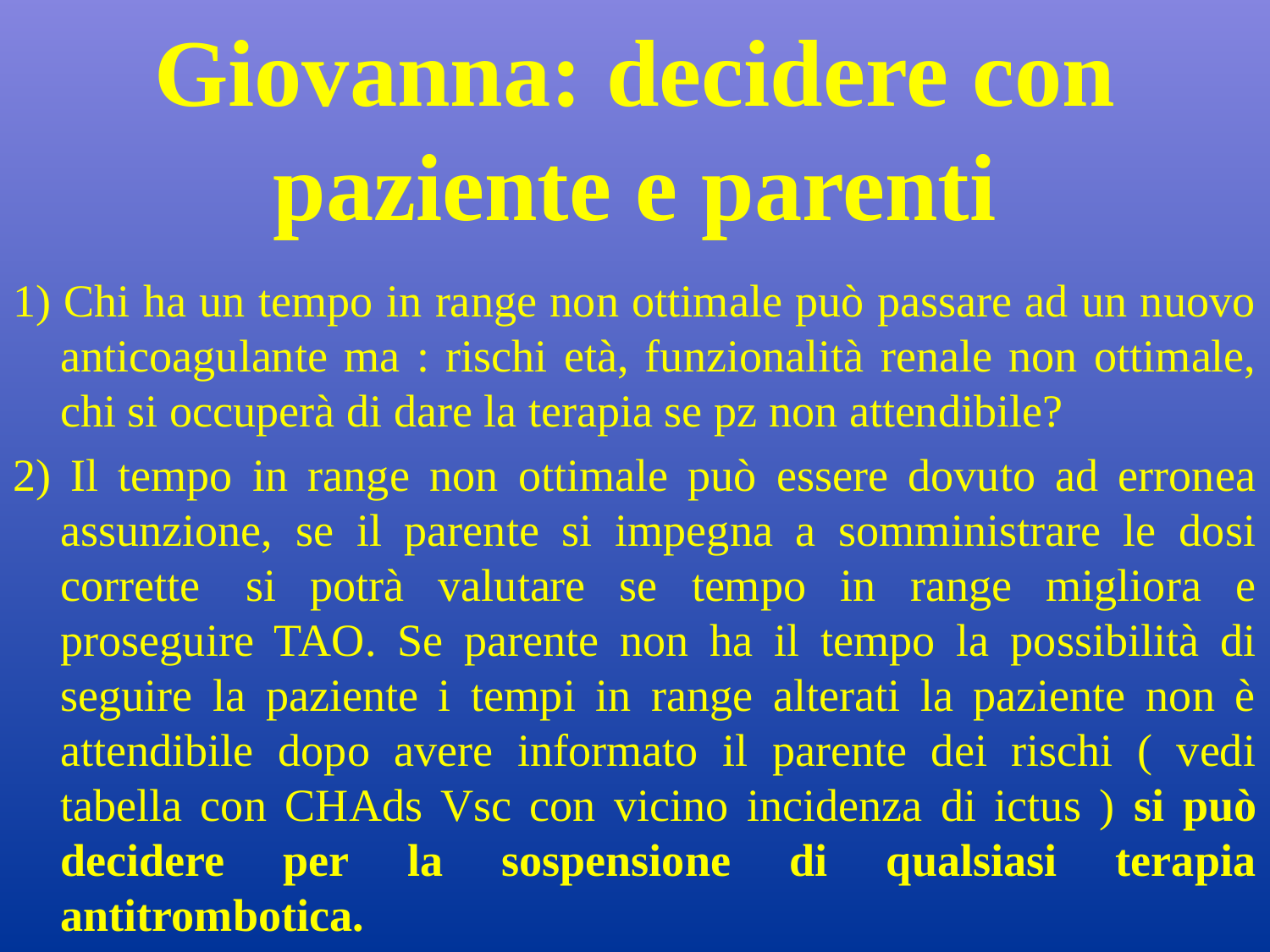

# Giovanna: decidere con paziente e parenti
1) Chi ha un tempo in range non ottimale può passare ad un nuovo anticoagulante ma : rischi età, funzionalità renale non ottimale, chi si occuperà di dare la terapia se pz non attendibile?
2) Il tempo in range non ottimale può essere dovuto ad erronea assunzione, se il parente si impegna a somministrare le dosi corrette  si potrà valutare se tempo in range migliora e proseguire TAO. Se parente non ha il tempo la possibilità di seguire la paziente i tempi in range alterati la paziente non è attendibile dopo avere informato il parente dei rischi ( vedi tabella con CHAds Vsc con vicino incidenza di ictus ) si può decidere per la sospensione di qualsiasi terapia antitrombotica.